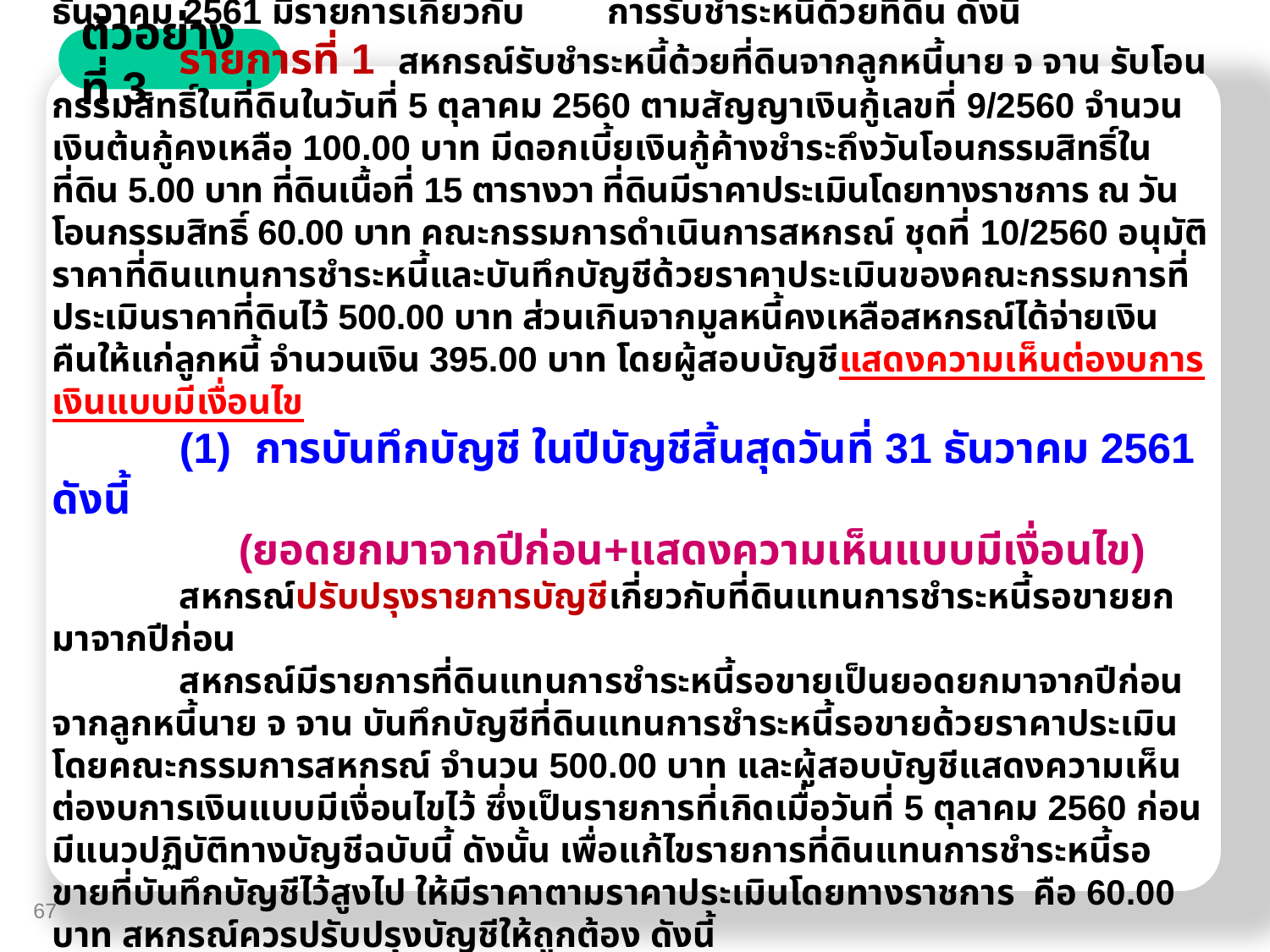

ตัวอย่างที่ 3

	 สหกรณ์ออมทรัพย์ ตัวอย่างสาม จำกัด มีปีทางบัญชีสิ้นสุดวันที่ 31 ธันวาคม 2561 มีรายการเกี่ยวกับ         การรับชำระหนี้ด้วยที่ดิน ดังนี้
	รายการที่ 1  สหกรณ์รับชำระหนี้ด้วยที่ดินจากลูกหนี้นาย จ จาน รับโอนกรรมสิทธิ์ในที่ดินในวันที่ 5 ตุลาคม 2560 ตามสัญญาเงินกู้เลขที่ 9/2560 จำนวนเงินต้นกู้คงเหลือ 100.00 บาท มีดอกเบี้ยเงินกู้ค้างชำระถึงวันโอนกรรมสิทธิ์ในที่ดิน 5.00 บาท ที่ดินเนื้อที่ 15 ตารางวา ที่ดินมีราคาประเมินโดยทางราชการ ณ วันโอนกรรมสิทธิ์ 60.00 บาท คณะกรรมการดำเนินการสหกรณ์ ชุดที่ 10/2560 อนุมัติราคาที่ดินแทนการชำระหนี้และบันทึกบัญชีด้วยราคาประเมินของคณะกรรมการที่ประเมินราคาที่ดินไว้ 500.00 บาท ส่วนเกินจากมูลหนี้คงเหลือสหกรณ์ได้จ่ายเงินคืนให้แก่ลูกหนี้ จำนวนเงิน 395.00 บาท โดยผู้สอบบัญชีแสดงความเห็นต่องบการเงินแบบมีเงื่อนไข
 	(1)  การบันทึกบัญชี ในปีบัญชีสิ้นสุดวันที่ 31 ธันวาคม 2561 ดังนี้
 	     (ยอดยกมาจากปีก่อน+แสดงความเห็นแบบมีเงื่อนไข)
 	สหกรณ์ปรับปรุงรายการบัญชีเกี่ยวกับที่ดินแทนการชำระหนี้รอขายยกมาจากปีก่อน
 	สหกรณ์มีรายการที่ดินแทนการชำระหนี้รอขายเป็นยอดยกมาจากปีก่อน จากลูกหนี้นาย จ จาน บันทึกบัญชีที่ดินแทนการชำระหนี้รอขายด้วยราคาประเมินโดยคณะกรรมการสหกรณ์ จำนวน 500.00 บาท และผู้สอบบัญชีแสดงความเห็นต่องบการเงินแบบมีเงื่อนไขไว้ ซึ่งเป็นรายการที่เกิดเมื่อวันที่ 5 ตุลาคม 2560 ก่อนมีแนวปฏิบัติทางบัญชีฉบับนี้ ดังนั้น เพื่อแก้ไขรายการที่ดินแทนการชำระหนี้รอขายที่บันทึกบัญชีไว้สูงไป ให้มีราคาตามราคาประเมินโดยทางราชการ  คือ 60.00 บาท สหกรณ์ควรปรับปรุงบัญชีให้ถูกต้อง ดังนี้
   	เดบิต  ส่วนต่างมูลค่าที่ดินแทนการชำระหนี้รอขาย (395+45)	440.00
	        เครดิต  ที่ดินแทนการชำระหนี้รอขาย			440.00
67